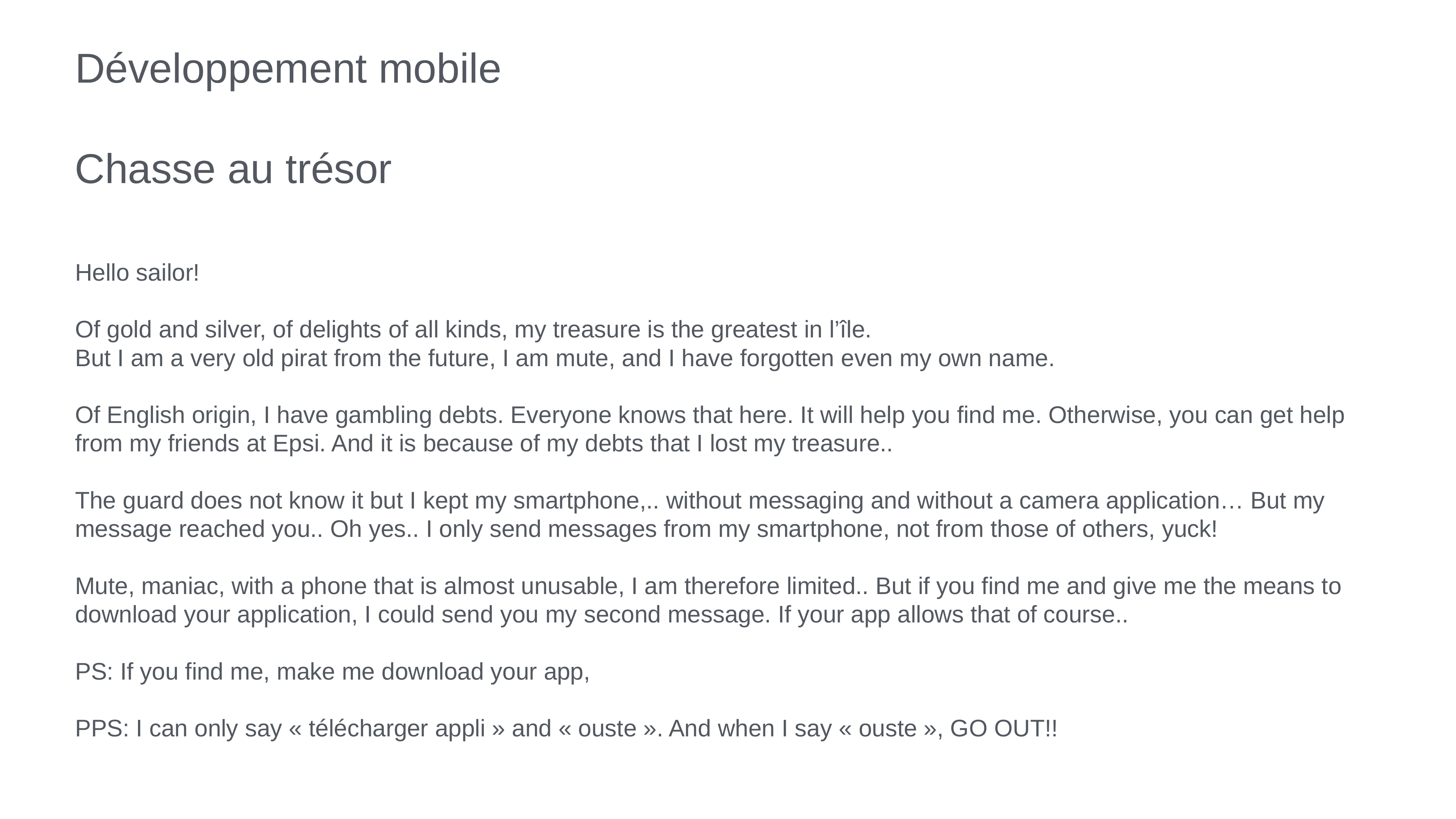

# Développement mobile
Chasse au trésor
Hello sailor!
Of gold and silver, of delights of all kinds, my treasure is the greatest in l’île.
But I am a very old pirat from the future, I am mute, and I have forgotten even my own name.
Of English origin, I have gambling debts. Everyone knows that here. It will help you find me. Otherwise, you can get help from my friends at Epsi. And it is because of my debts that I lost my treasure..
The guard does not know it but I kept my smartphone,.. without messaging and without a camera application… But my message reached you.. Oh yes.. I only send messages from my smartphone, not from those of others, yuck!
Mute, maniac, with a phone that is almost unusable, I am therefore limited.. But if you find me and give me the means to download your application, I could send you my second message. If your app allows that of course..
PS: If you find me, make me download your app,
PPS: I can only say « télécharger appli » and « ouste ». And when I say « ouste », GO OUT!!